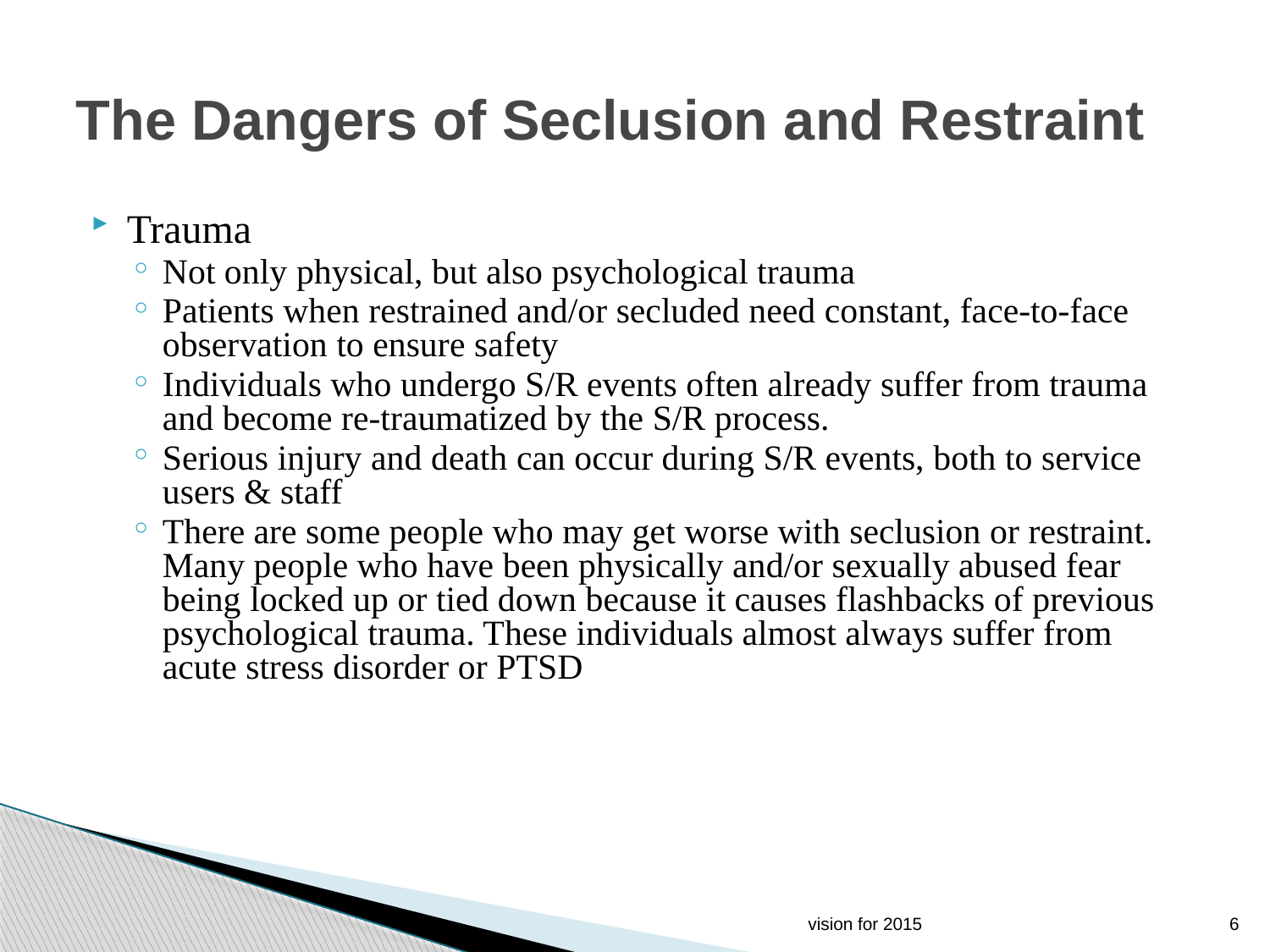

# The Dangers of Seclusion and Restraint
Trauma
Not only physical, but also psychological trauma
Patients when restrained and/or secluded need constant, face-to-face observation to ensure safety
Individuals who undergo S/R events often already suffer from trauma and become re-traumatized by the S/R process.
Serious injury and death can occur during S/R events, both to service users & staff
There are some people who may get worse with seclusion or restraint. Many people who have been physically and/or sexually abused fear being locked up or tied down because it causes flashbacks of previous psychological trauma. These individuals almost always suffer from acute stress disorder or PTSD
vision for 2015
6